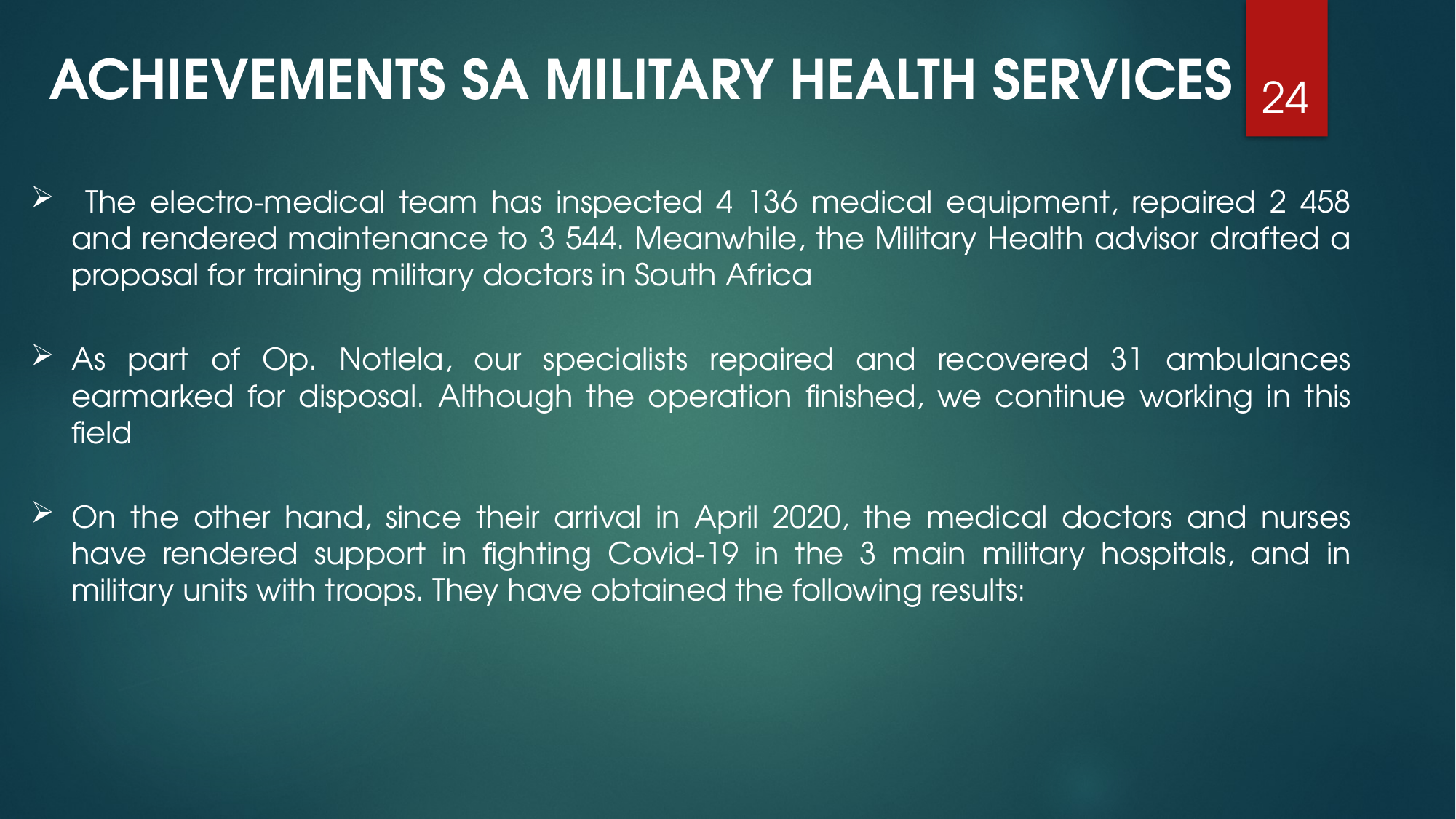

ACHIEVEMENTS SA MILITARY HEALTH SERVICES
24

 The electro-medical team has inspected 4 136 medical equipment, repaired 2 458 and rendered maintenance to 3 544. Meanwhile, the Military Health advisor drafted a proposal for training military doctors in South Africa

As part of Op. Notlela, our specialists repaired and recovered 31 ambulances earmarked for disposal. Although the operation finished, we continue working in this field

On the other hand, since their arrival in April 2020, the medical doctors and nurses have rendered support in fighting Covid-19 in the 3 main military hospitals, and in military units with troops. They have obtained the following results: